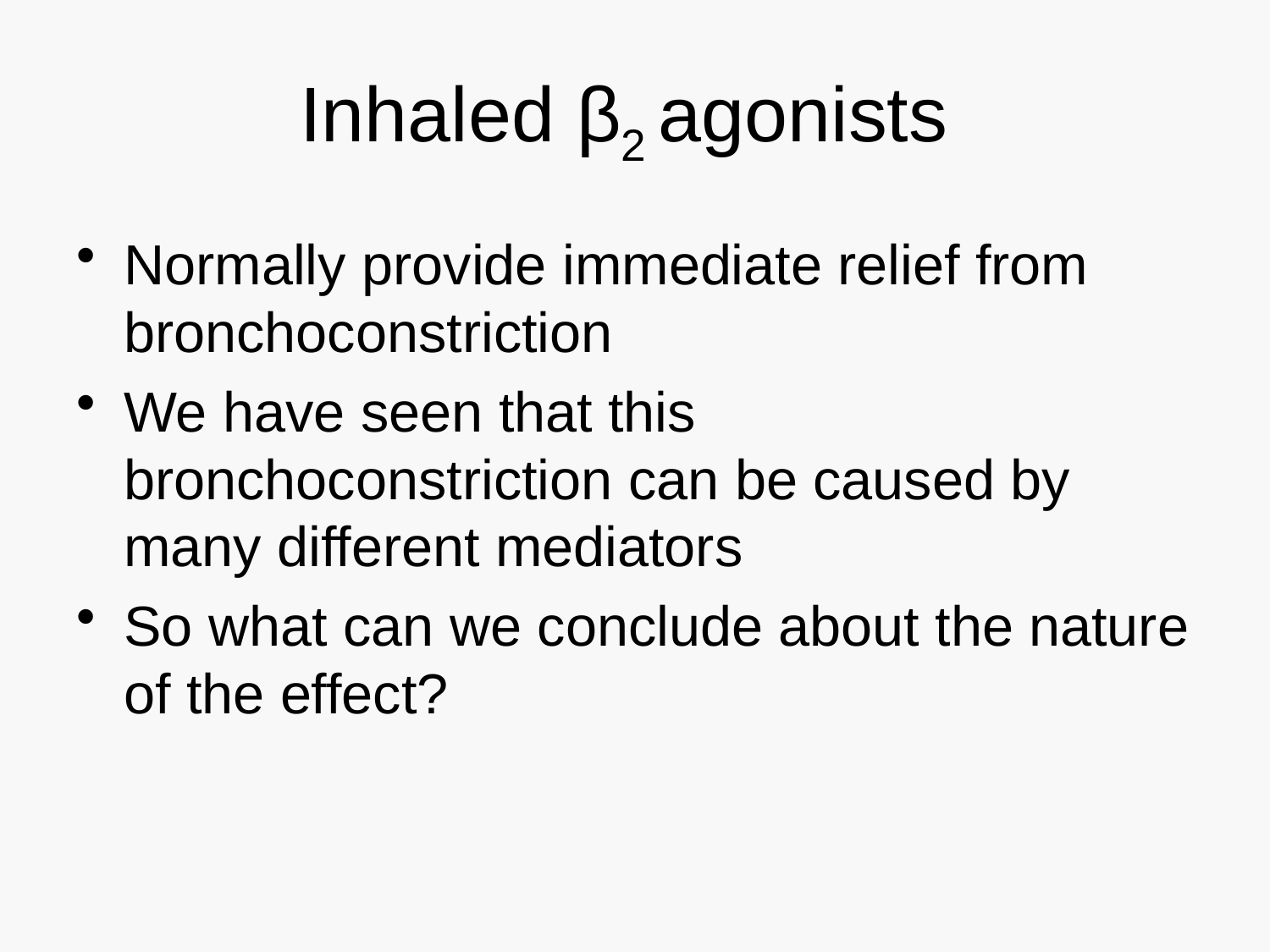

# Inhaled β2 agonists
Normally provide immediate relief from bronchoconstriction
We have seen that this bronchoconstriction can be caused by many different mediators
So what can we conclude about the nature of the effect?